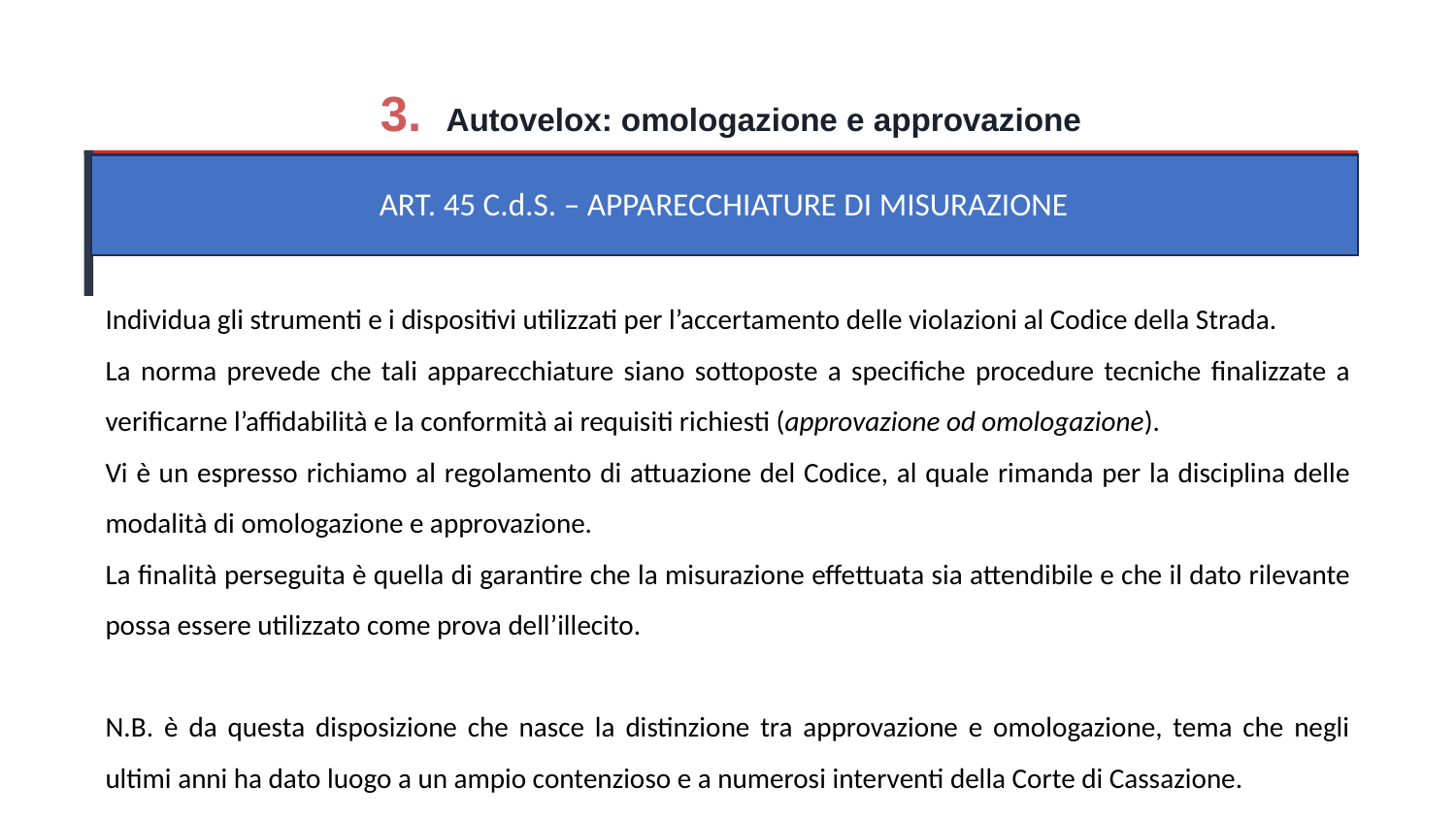

3. Autovelox: omologazione e approvazione

ART. 45 C.d.S. – APPARECCHIATURE DI MISURAZIONE

Individua gli strumenti e i dispositivi utilizzati per l’accertamento delle violazioni al Codice della Strada.
La norma prevede che tali apparecchiature siano sottoposte a specifiche procedure tecniche finalizzate a verificarne l’affidabilità e la conformità ai requisiti richiesti (approvazione od omologazione).
Vi è un espresso richiamo al regolamento di attuazione del Codice, al quale rimanda per la disciplina delle modalità di omologazione e approvazione.
La finalità perseguita è quella di garantire che la misurazione effettuata sia attendibile e che il dato rilevante possa essere utilizzato come prova dell’illecito.

N.B. è da questa disposizione che nasce la distinzione tra approvazione e omologazione, tema che negli ultimi anni ha dato luogo a un ampio contenzioso e a numerosi interventi della Corte di Cassazione.